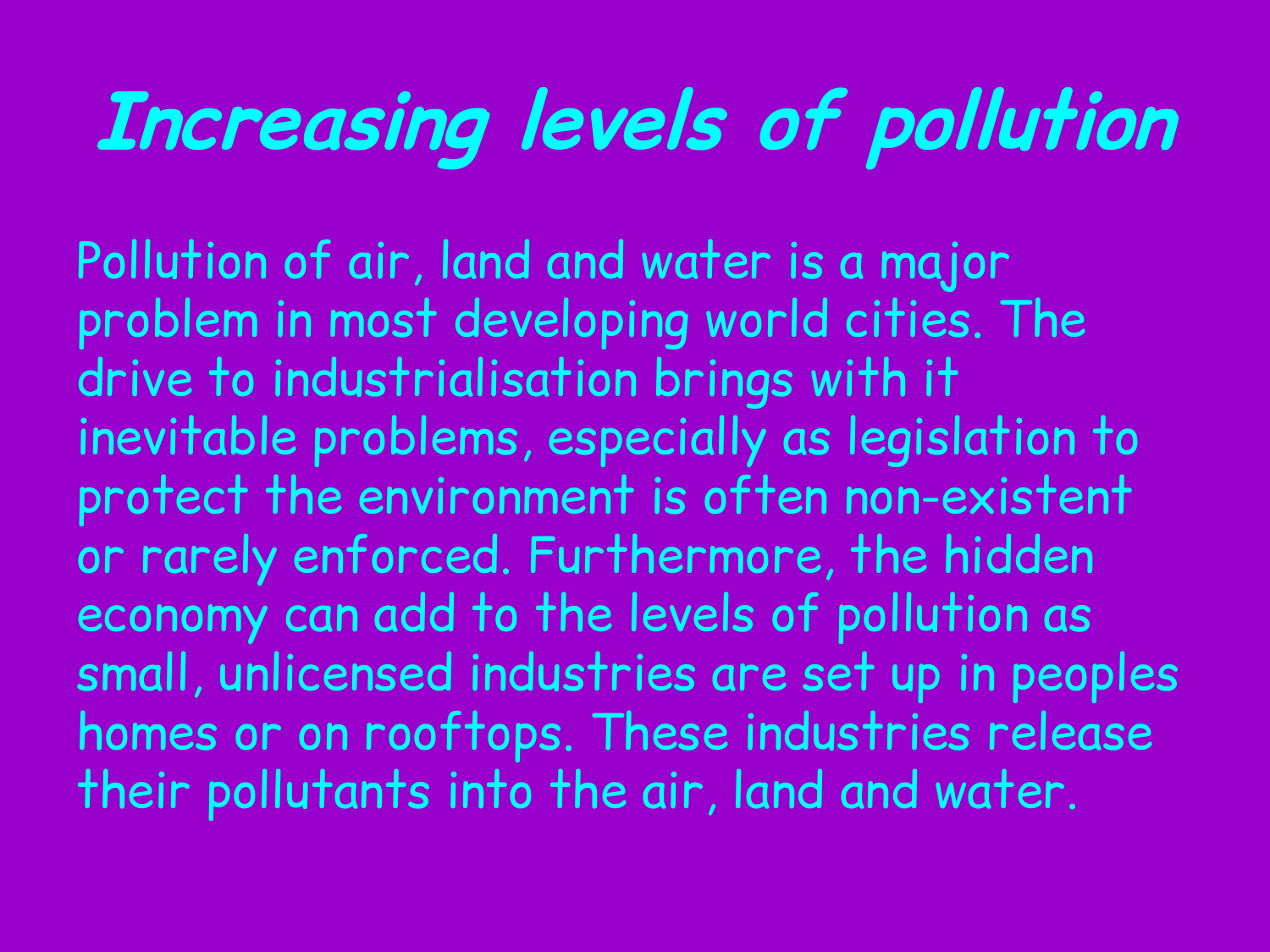

# Increasing levels of pollution
Pollution of air, land and water is a major problem in most developing world cities. The drive to industrialisation brings with it inevitable problems, especially as legislation to protect the environment is often non-existent or rarely enforced. Furthermore, the hidden economy can add to the levels of pollution as small, unlicensed industries are set up in peoples homes or on rooftops. These industries release their pollutants into the air, land and water.